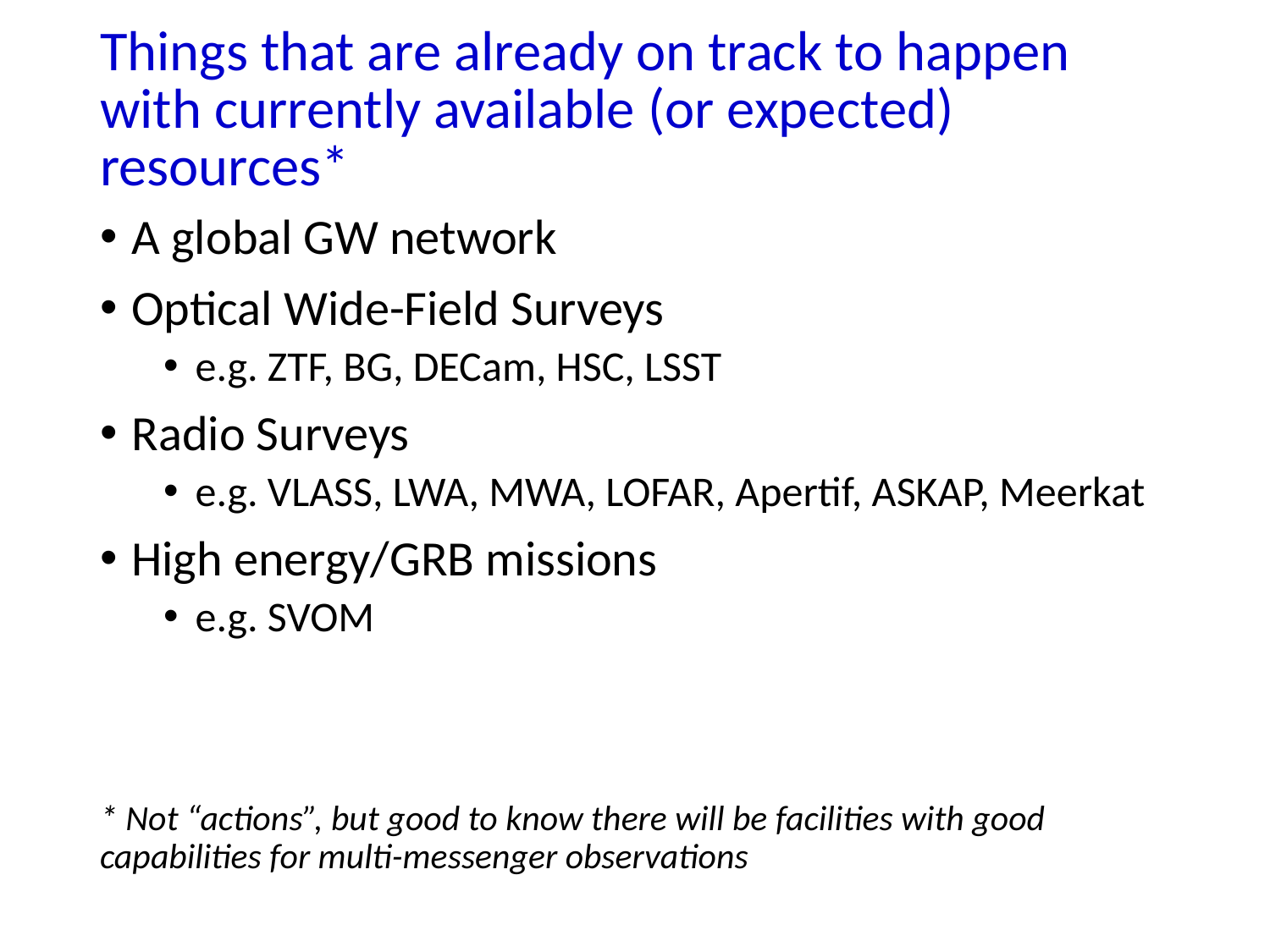

# Things that are already on track to happen with currently available (or expected) resources*
A global GW network
Optical Wide-Field Surveys
e.g. ZTF, BG, DECam, HSC, LSST
Radio Surveys
e.g. VLASS, LWA, MWA, LOFAR, Apertif, ASKAP, Meerkat
High energy/GRB missions
e.g. SVOM

* Not “actions”, but good to know there will be facilities with good capabilities for multi-messenger observations